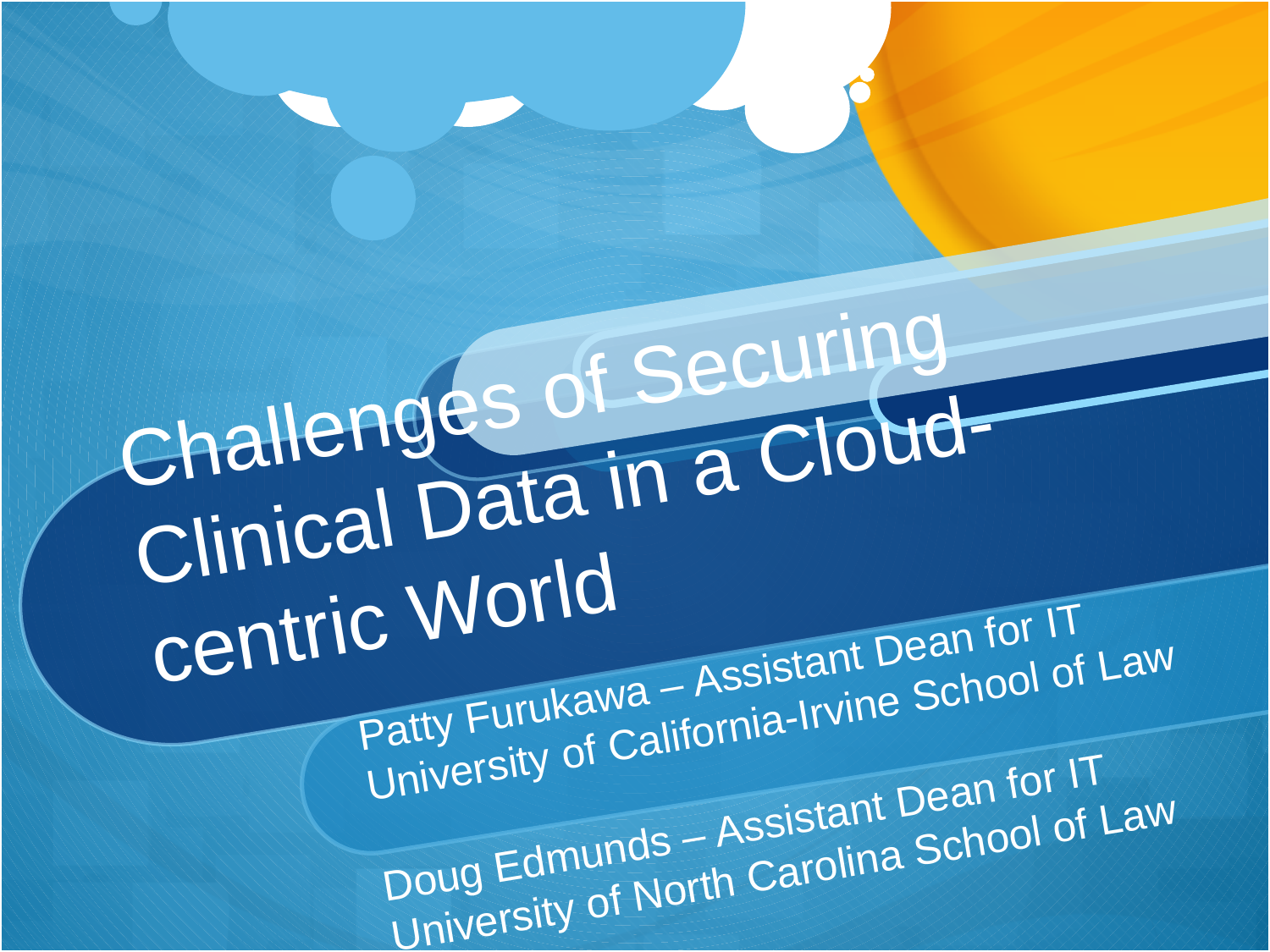

# Challenges of Securing Clinical Data in a Cloud-centric World
Patty Furukawa – Assistant Dean for IT
University of California-Irvine School of Law

Doug Edmunds – Assistant Dean for IT
University of North Carolina School of Law